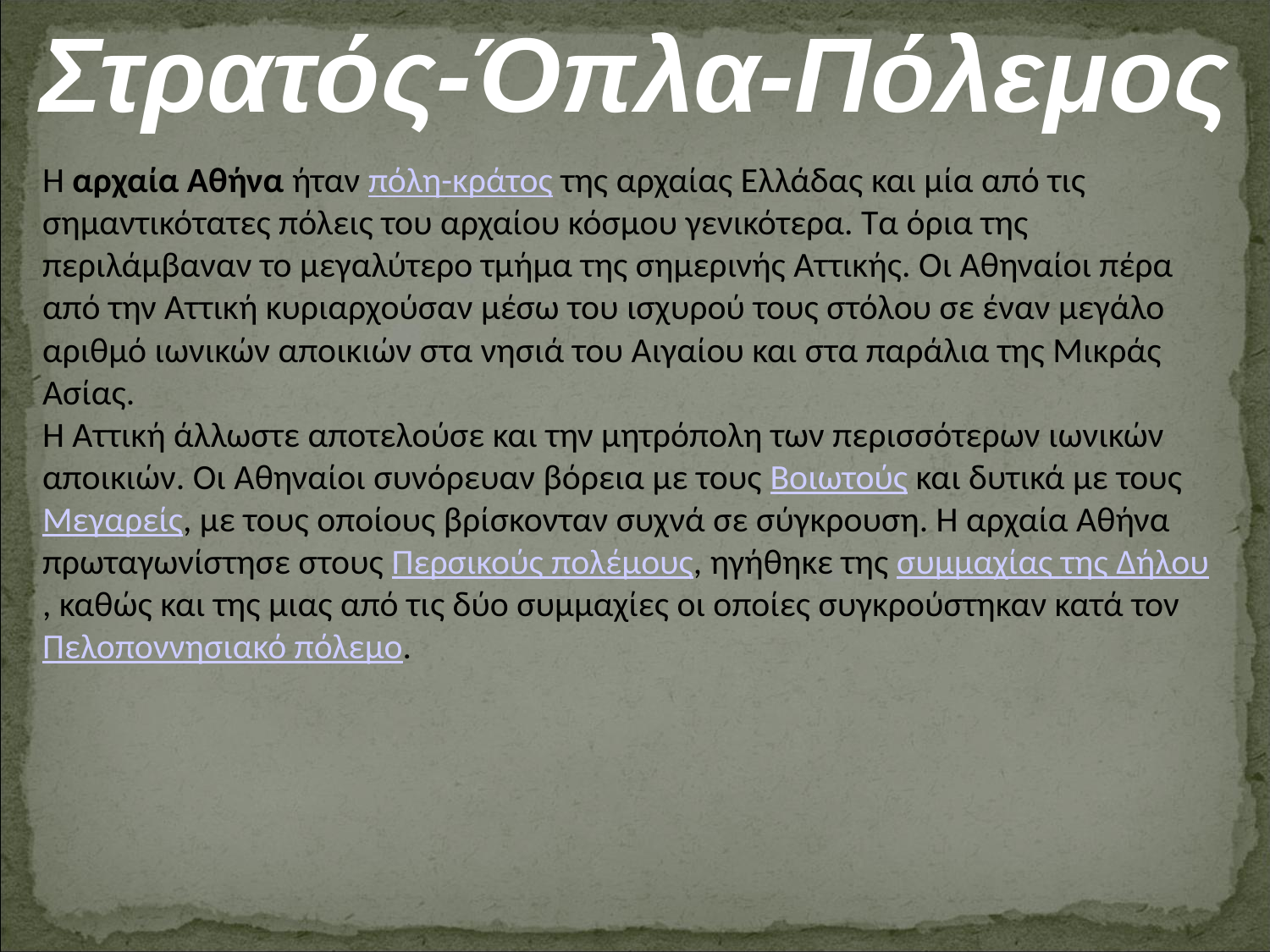

Στρατός-Όπλα-Πόλεμος
Η αρχαία Αθήνα ήταν πόλη-κράτος της αρχαίας Ελλάδας και μία από τις σημαντικότατες πόλεις του αρχαίου κόσμου γενικότερα. Τα όρια της περιλάμβαναν το μεγαλύτερο τμήμα της σημερινής Αττικής. Οι Αθηναίοι πέρα από την Αττική κυριαρχούσαν μέσω του ισχυρού τους στόλου σε έναν μεγάλο αριθμό ιωνικών αποικιών στα νησιά του Αιγαίου και στα παράλια της Μικράς Ασίας.
Η Αττική άλλωστε αποτελούσε και την μητρόπολη των περισσότερων ιωνικών αποικιών. Οι Αθηναίοι συνόρευαν βόρεια με τους Βοιωτούς και δυτικά με τους Μεγαρείς, με τους οποίους βρίσκονταν συχνά σε σύγκρουση. Η αρχαία Αθήνα πρωταγωνίστησε στους Περσικούς πολέμους, ηγήθηκε της συμμαχίας της Δήλου, καθώς και της μιας από τις δύο συμμαχίες οι οποίες συγκρούστηκαν κατά τον Πελοποννησιακό πόλεμο.